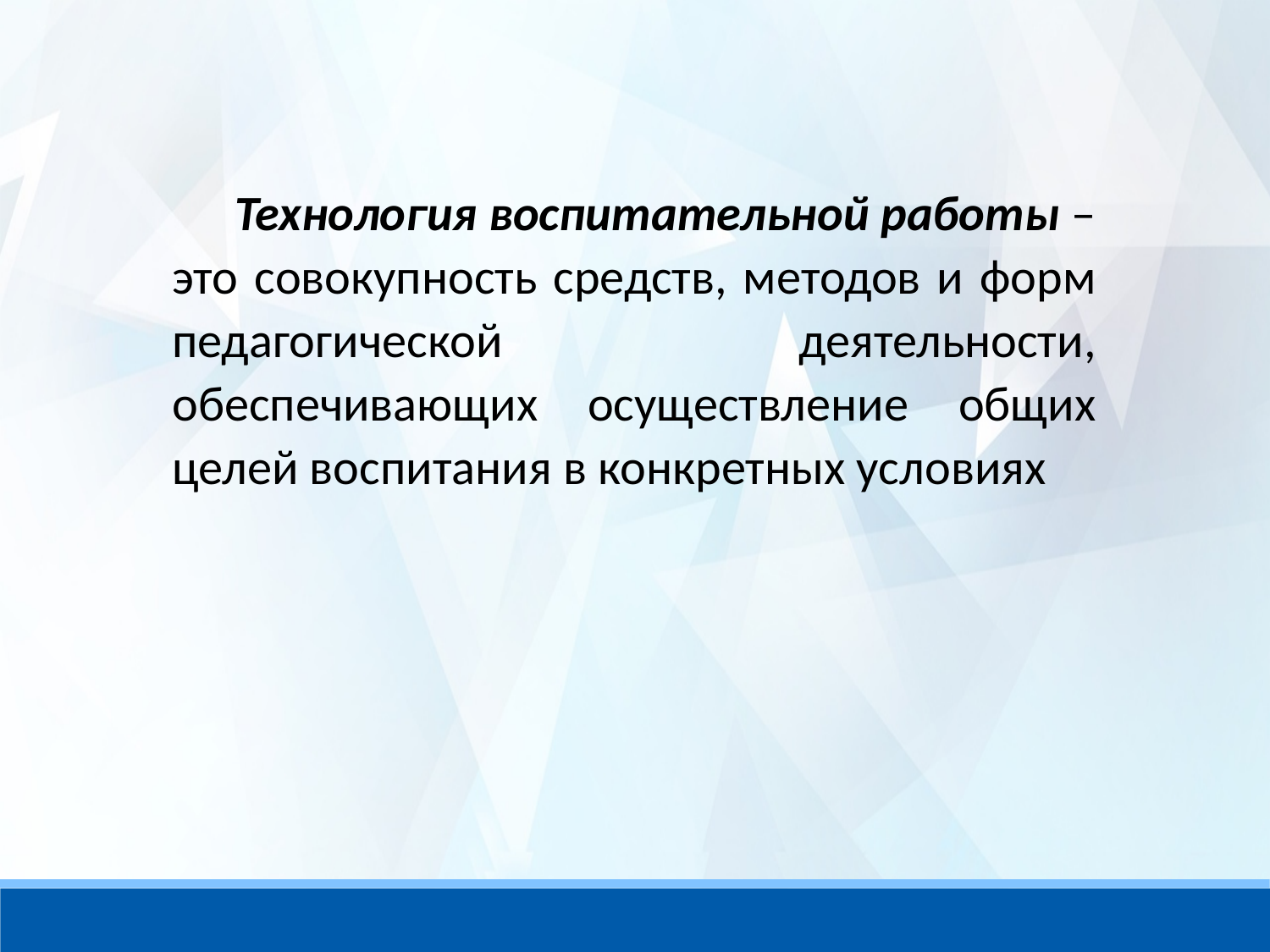

Технология воспитательной работы – это совокупность средств, методов и форм педагогической деятельности, обеспечивающих осуществление общих целей воспитания в конкретных условиях